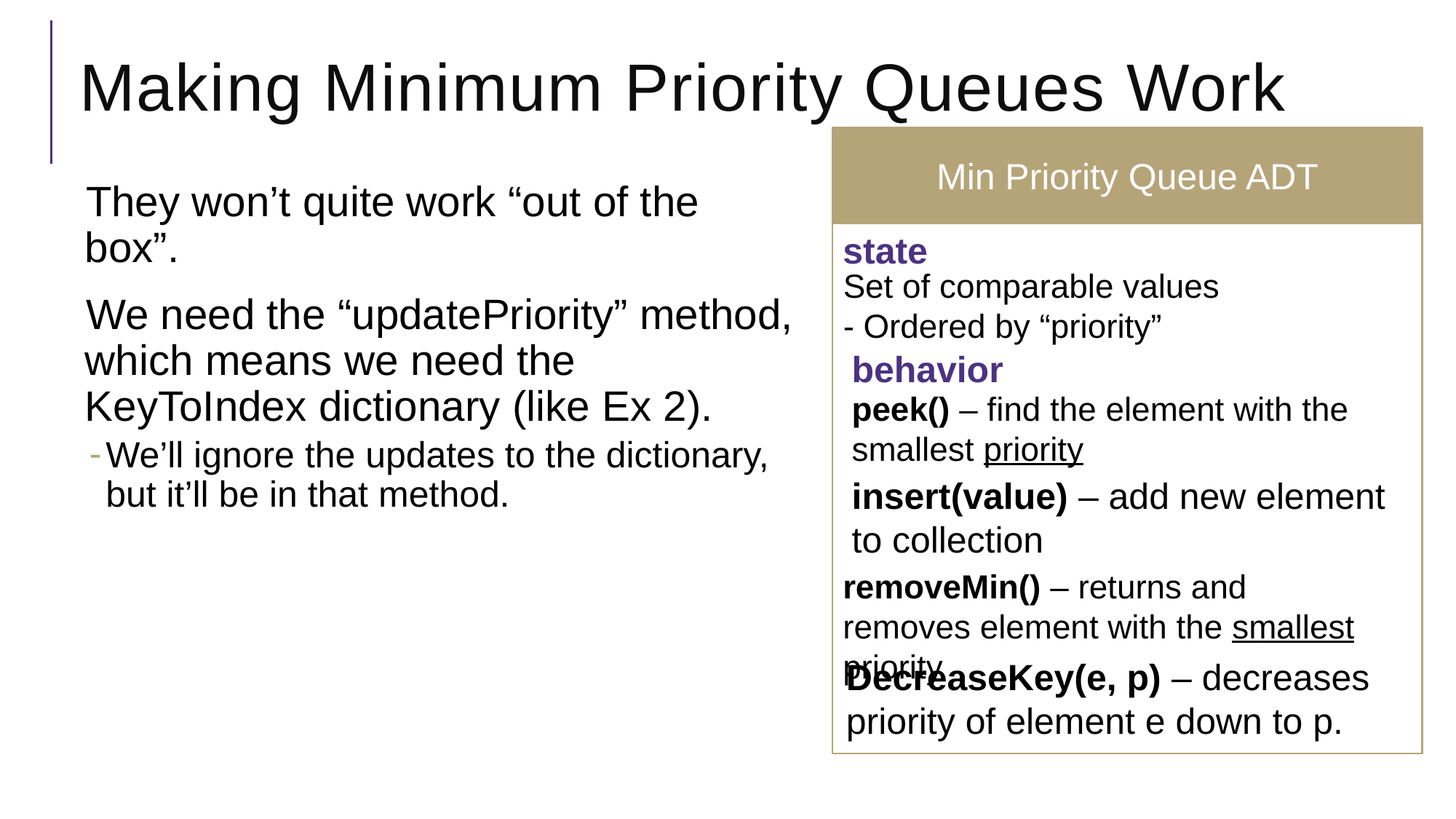

# Making Minimum Priority Queues Work
Min Priority Queue ADT

They won’t quite work “out of the box”.
We need the “updatePriority” method, which means we need the KeyToIndex dictionary (like Ex 2).
We’ll ignore the updates to the dictionary, but it’ll be in that method.

state
Set of comparable values
- Ordered by “priority”
behavior
peek() – find the element with the smallest priority
insert(value) – add new element to collection
removeMin() – returns and removes element with the smallest priority
DecreaseKey(e, p) – decreases priority of element e down to p.